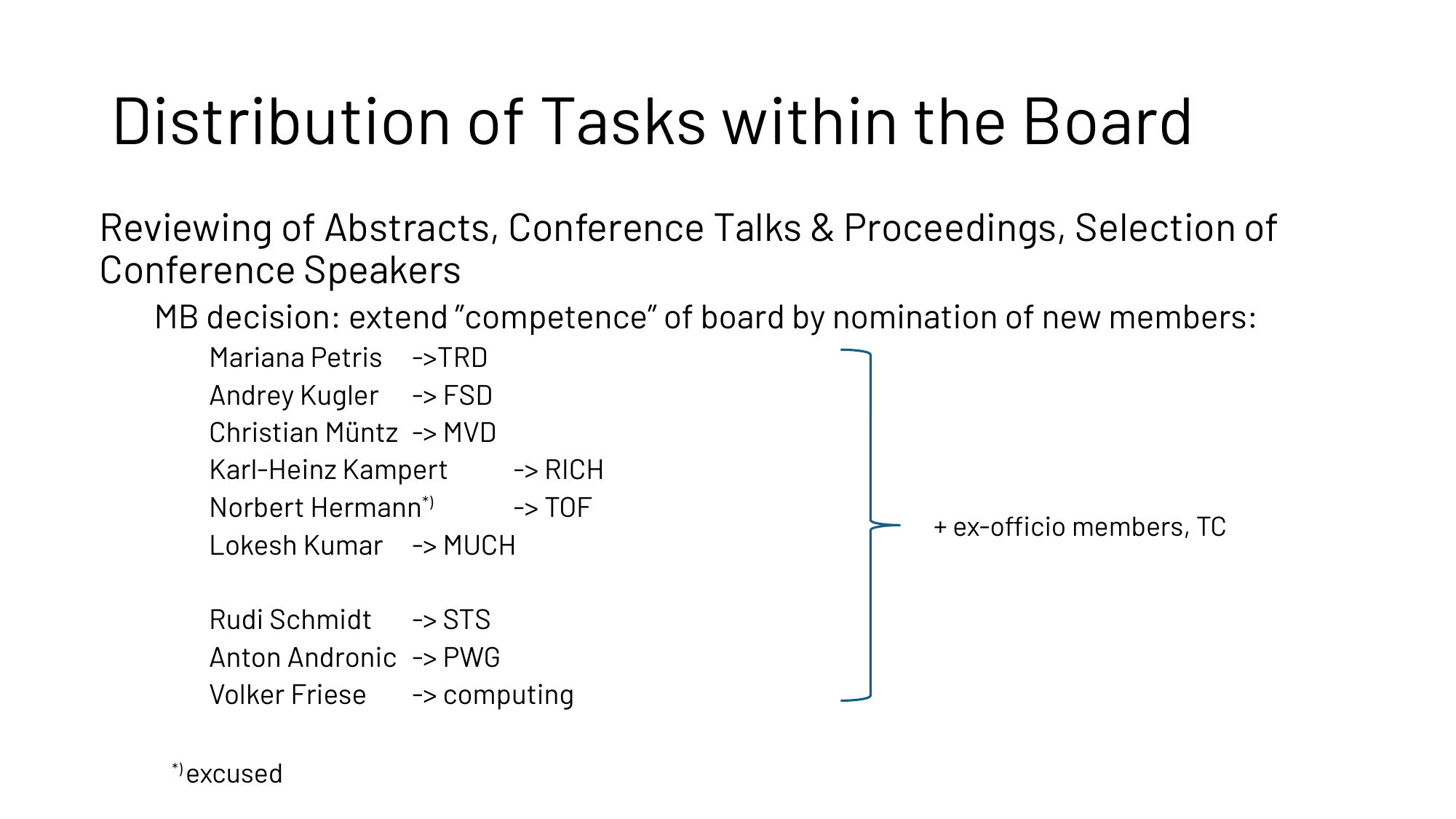

# Distribution of Tasks within the Board
Reviewing of Abstracts, Conference Talks & Proceedings, Selection of Conference Speakers
MB decision: extend ”competence” of board by nomination of new members:
Mariana Petris 		->TRD
Andrey Kugler		-> FSD
Christian Müntz 		-> MVD
Karl-Heinz Kampert 	-> RICH
Norbert Hermann*) 	-> TOF
Lokesh Kumar		-> MUCH

Rudi Schmidt 		-> STS
Anton Andronic 		-> PWG
Volker Friese		-> computing

+ ex-officio members, TC
*) excused